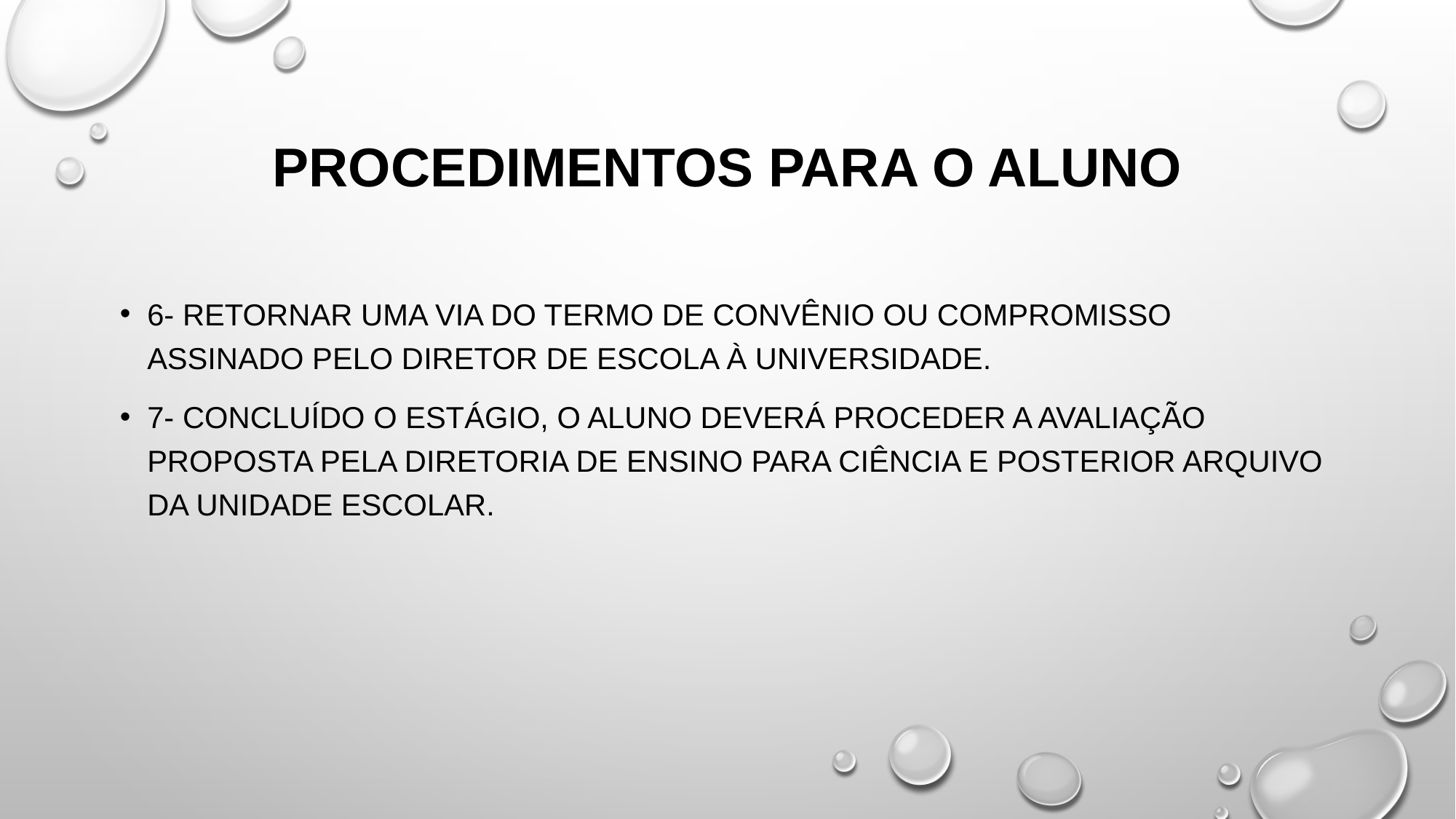

# PROCEDIMENTOS PARA O ALUNO
6- Retornar uma via do Termo de Convênio ou Compromisso assinado pelo Diretor de Escola à universidade.
7- Concluído o estágio, o aluno deverá proceder a Avaliação proposta pela Diretoria de Ensino para ciência e posterior arquivo da Unidade Escolar.